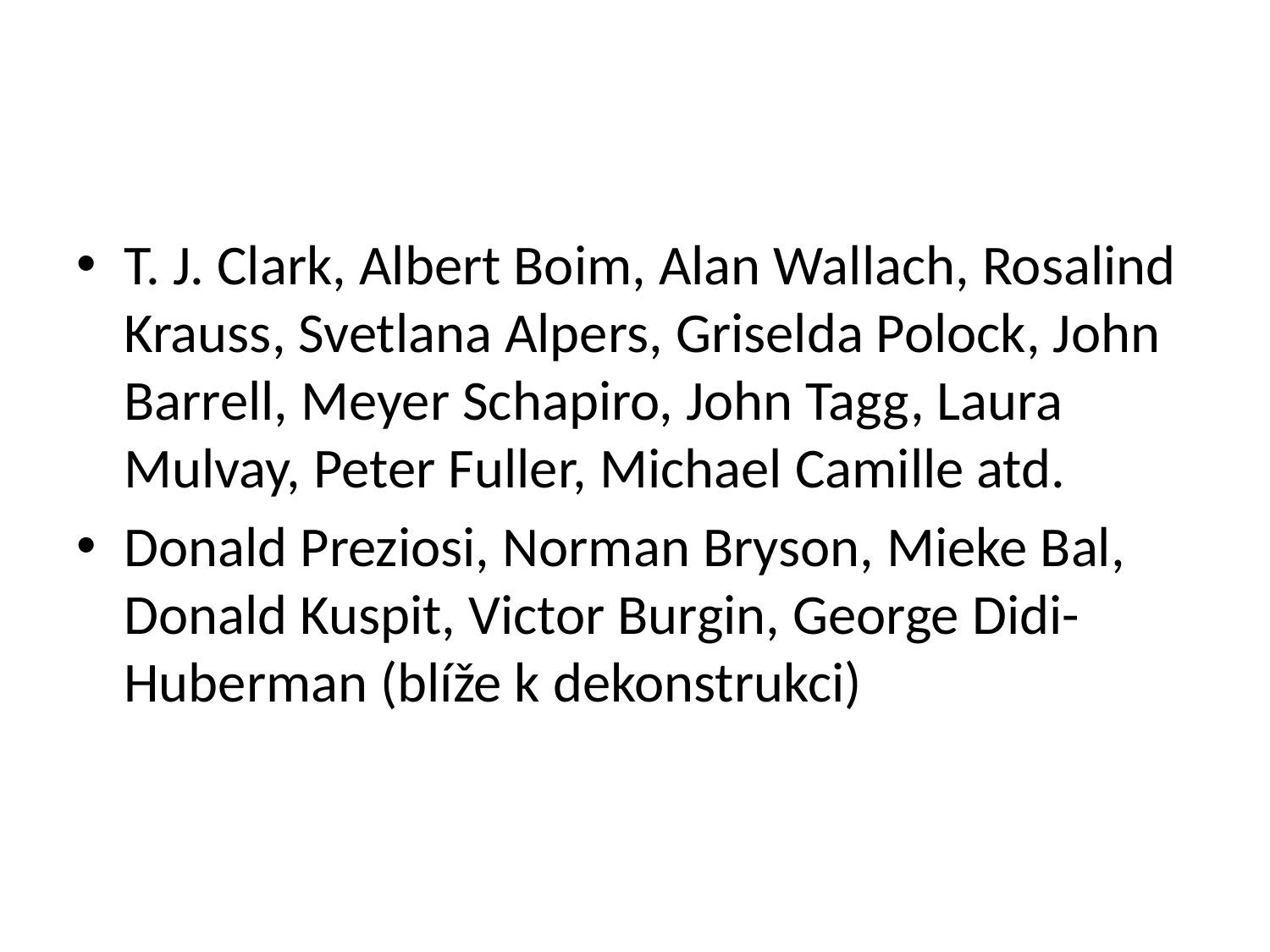

#
T. J. Clark, Albert Boim, Alan Wallach, Rosalind Krauss, Svetlana Alpers, Griselda Polock, John Barrell, Meyer Schapiro, John Tagg, Laura Mulvay, Peter Fuller, Michael Camille atd.
Donald Preziosi, Norman Bryson, Mieke Bal, Donald Kuspit, Victor Burgin, George Didi-Huberman (blíže k dekonstrukci)